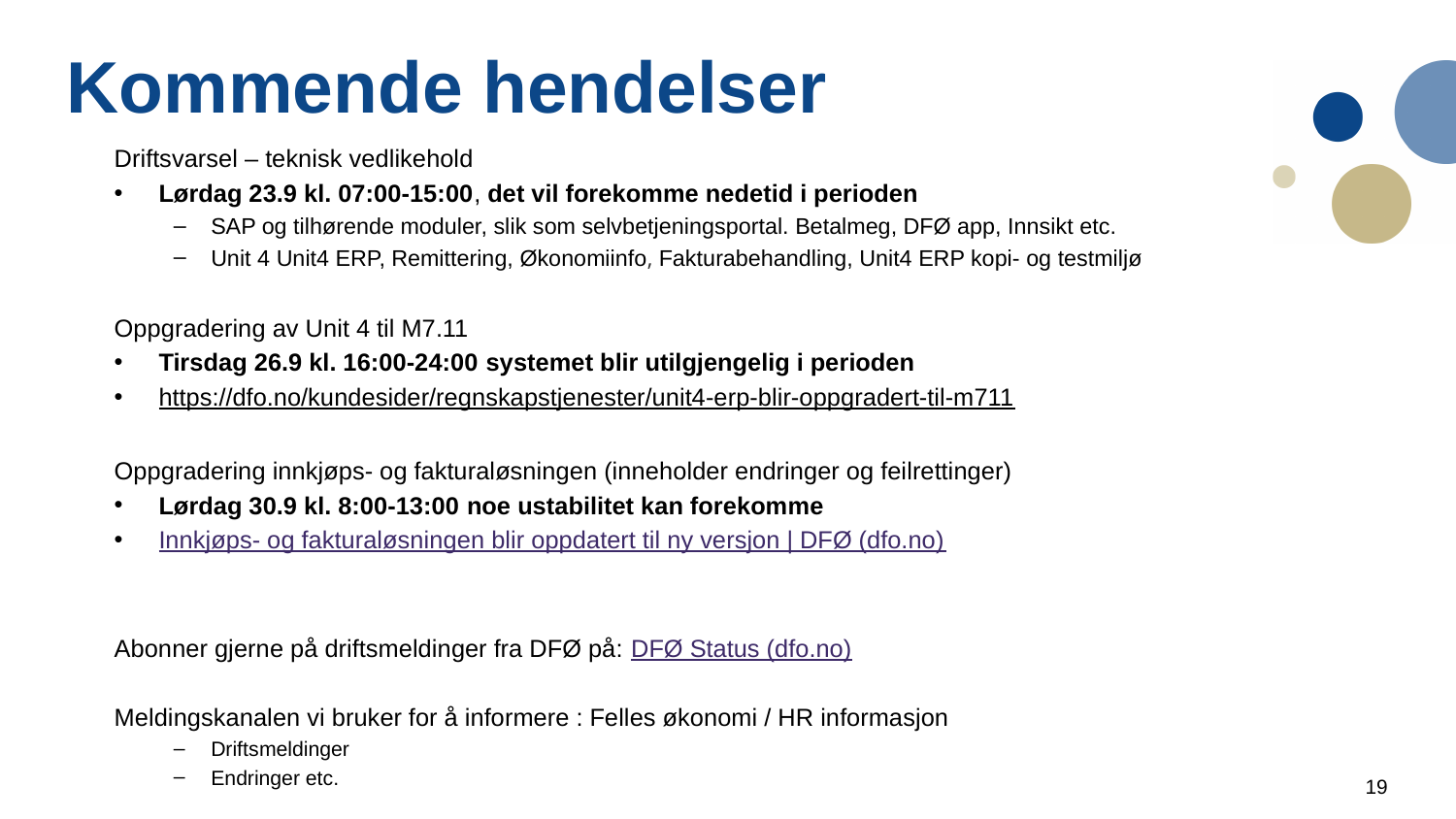

# Kommende hendelser
Driftsvarsel – teknisk vedlikehold
Lørdag 23.9 kl. 07:00-15:00, det vil forekomme nedetid i perioden
SAP og tilhørende moduler, slik som selvbetjeningsportal. Betalmeg, DFØ app, Innsikt etc.
Unit 4 Unit4 ERP, Remittering, Økonomiinfo, Fakturabehandling, Unit4 ERP kopi- og testmiljø

Oppgradering av Unit 4 til M7.11
Tirsdag 26.9 kl. 16:00-24:00 systemet blir utilgjengelig i perioden
https://dfo.no/kundesider/regnskapstjenester/unit4-erp-blir-oppgradert-til-m711

Oppgradering innkjøps- og fakturaløsningen (inneholder endringer og feilrettinger)
Lørdag 30.9 kl. 8:00-13:00 noe ustabilitet kan forekomme
Innkjøps- og fakturaløsningen blir oppdatert til ny versjon | DFØ (dfo.no)

Abonner gjerne på driftsmeldinger fra DFØ på: DFØ Status (dfo.no)

Meldingskanalen vi bruker for å informere : Felles økonomi / HR informasjon
Driftsmeldinger
Endringer etc.